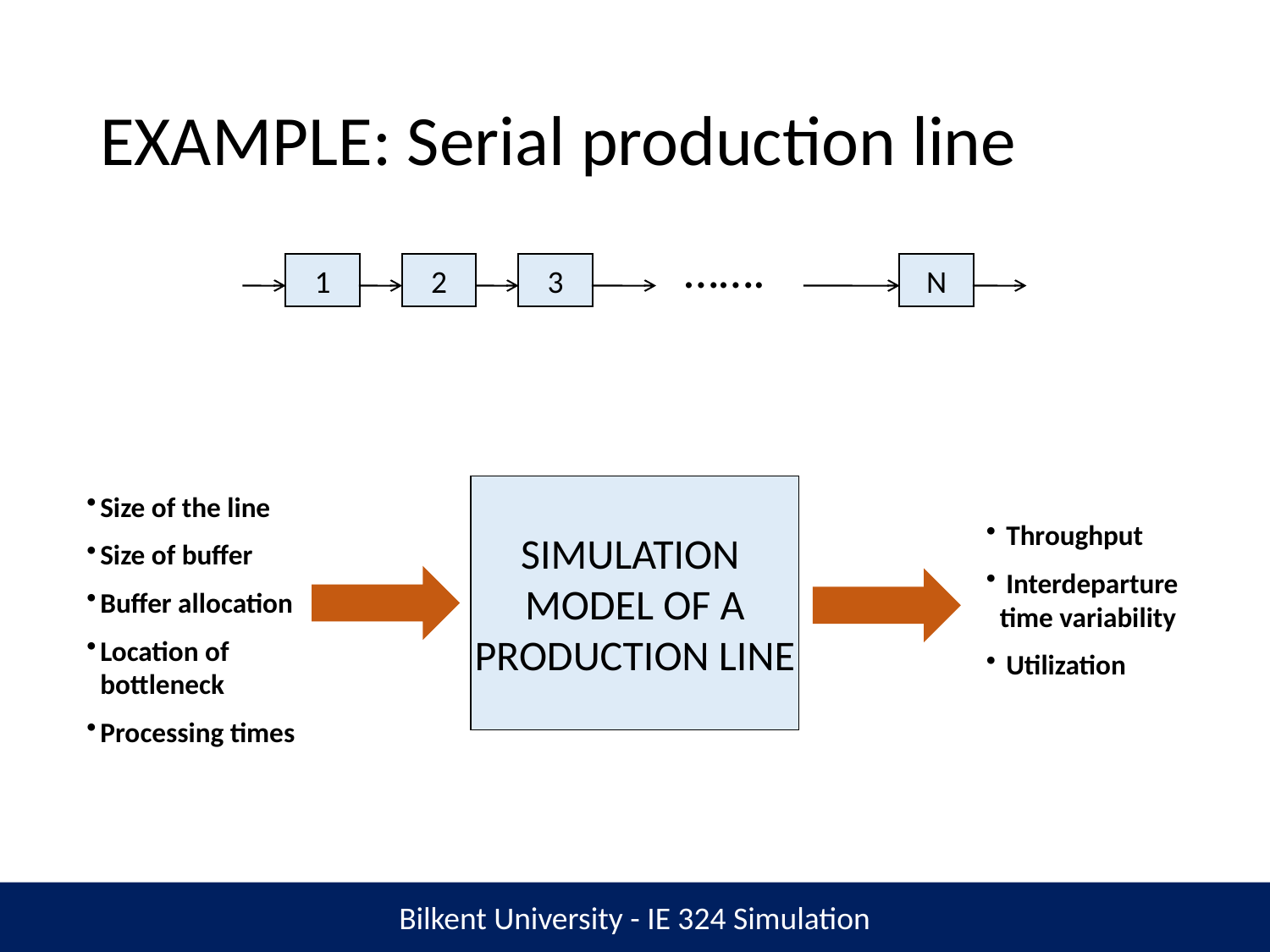

# EXAMPLE: Serial production line
…….
1
2
3
N

Size of the line
Size of buffer
Buffer allocation
Location of bottleneck
Processing times

SIMULATION
MODEL OF A
PRODUCTION LINE
 Throughput
 Interdeparture time variability
 Utilization